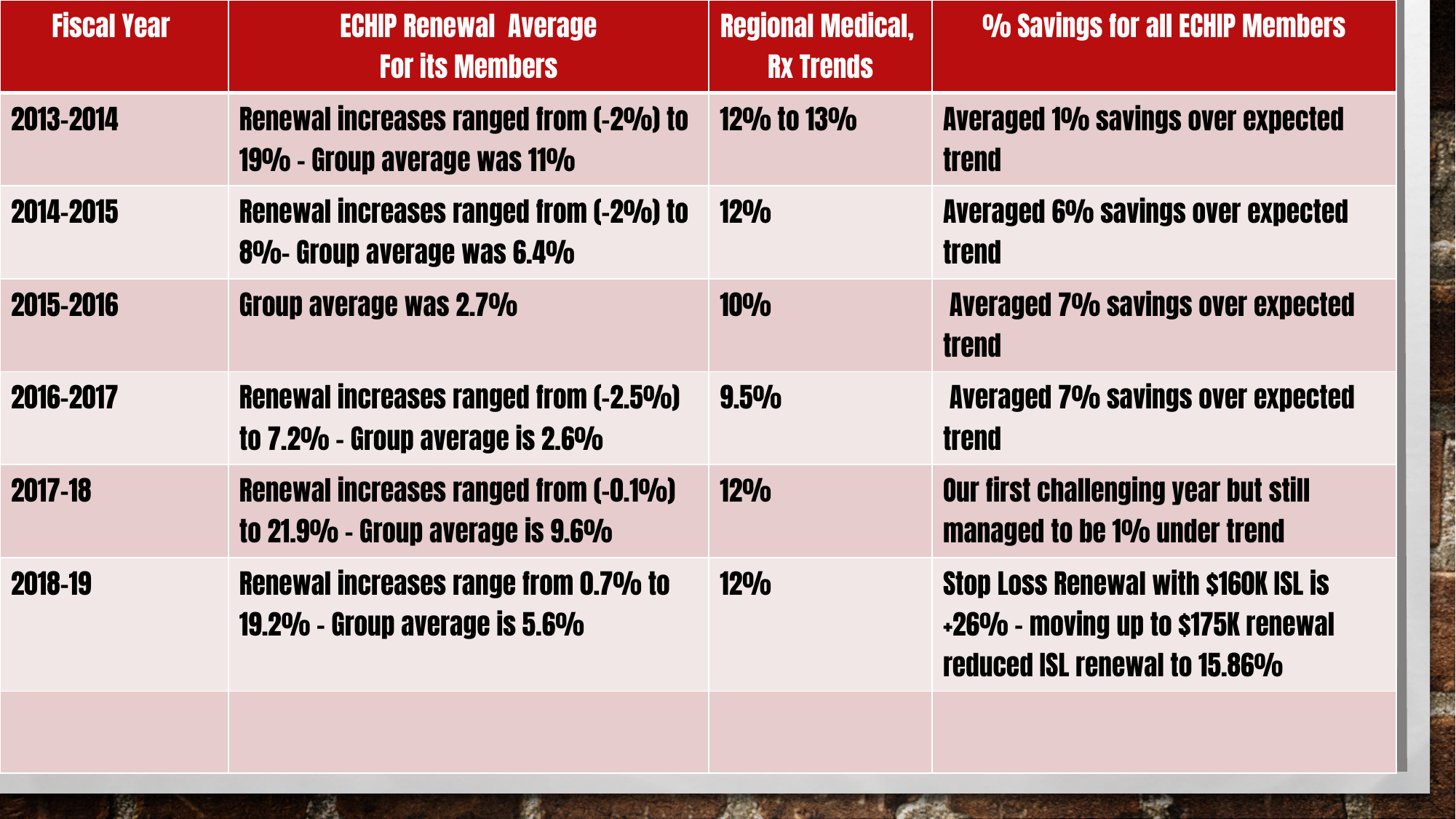

| Fiscal Year | ECHIP Renewal Average For its Members | Regional Medical, Rx Trends | % Savings for all ECHIP Members |
| --- | --- | --- | --- |
| 2013-2014 | Renewal increases ranged from (-2%) to 19% - Group average was 11% | 12% to 13% | Averaged 1% savings over expected trend |
| 2014-2015 | Renewal increases ranged from (-2%) to 8%- Group average was 6.4% | 12% | Averaged 6% savings over expected trend |
| 2015-2016 | Group average was 2.7% | 10% | Averaged 7% savings over expected trend |
| 2016-2017 | Renewal increases ranged from (-2.5%) to 7.2% - Group average is 2.6% | 9.5% | Averaged 7% savings over expected trend |
| 2017-18 | Renewal increases ranged from (-0.1%) to 21.9% - Group average is 9.6% | 12% | Our first challenging year but still managed to be 1% under trend |
| 2018-19 | Renewal increases range from 0.7% to 19.2% - Group average is 5.6% | 12% | Stop Loss Renewal with $160K ISL is +26% - moving up to $175K renewal reduced ISL renewal to 15.86% |
|  |  |  |  |